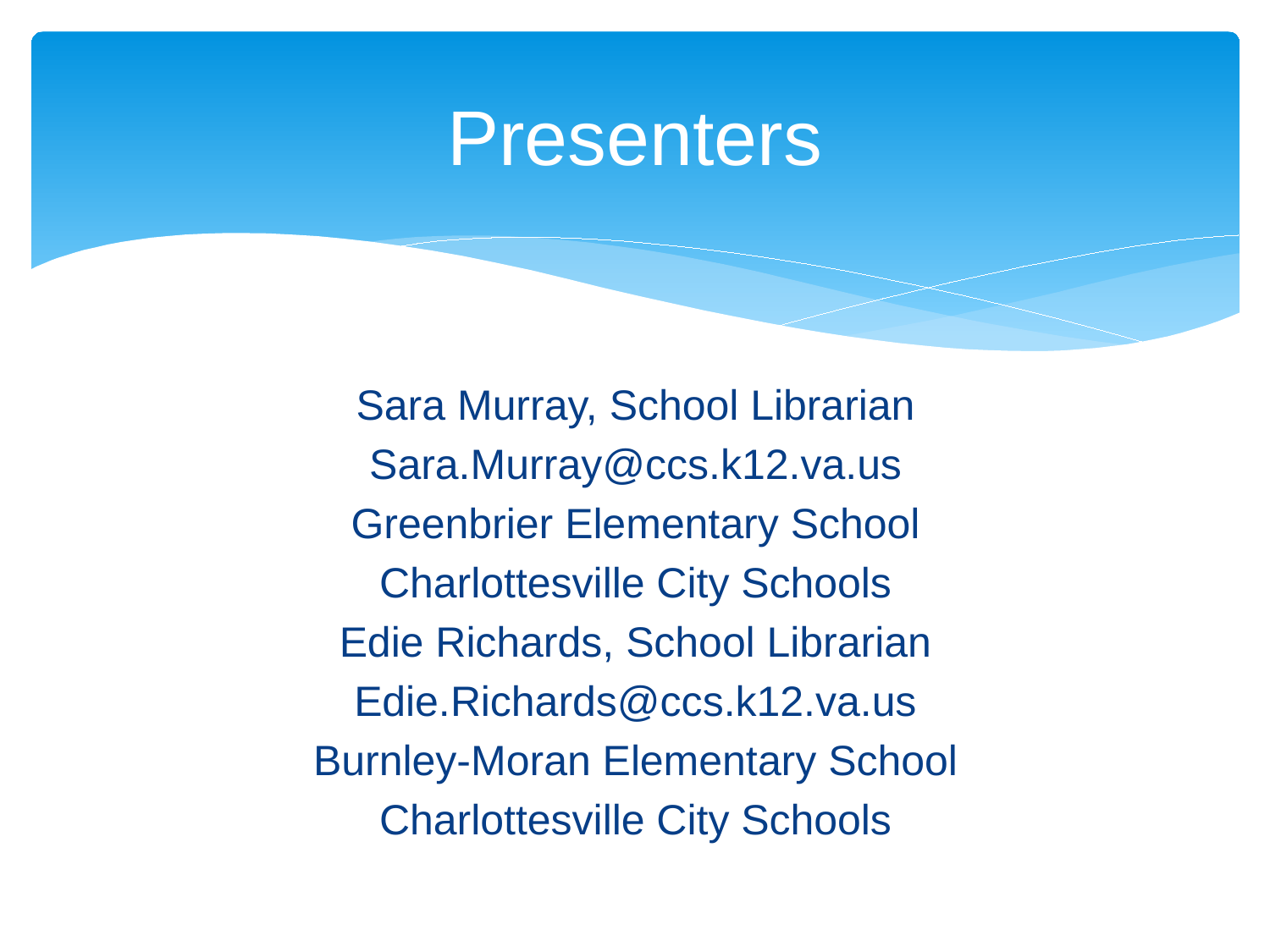

# Presenters
Sara Murray, School Librarian
Sara.Murray@ccs.k12.va.us
Greenbrier Elementary School
Charlottesville City Schools
Edie Richards, School Librarian
Edie.Richards@ccs.k12.va.us
Burnley-Moran Elementary School
Charlottesville City Schools